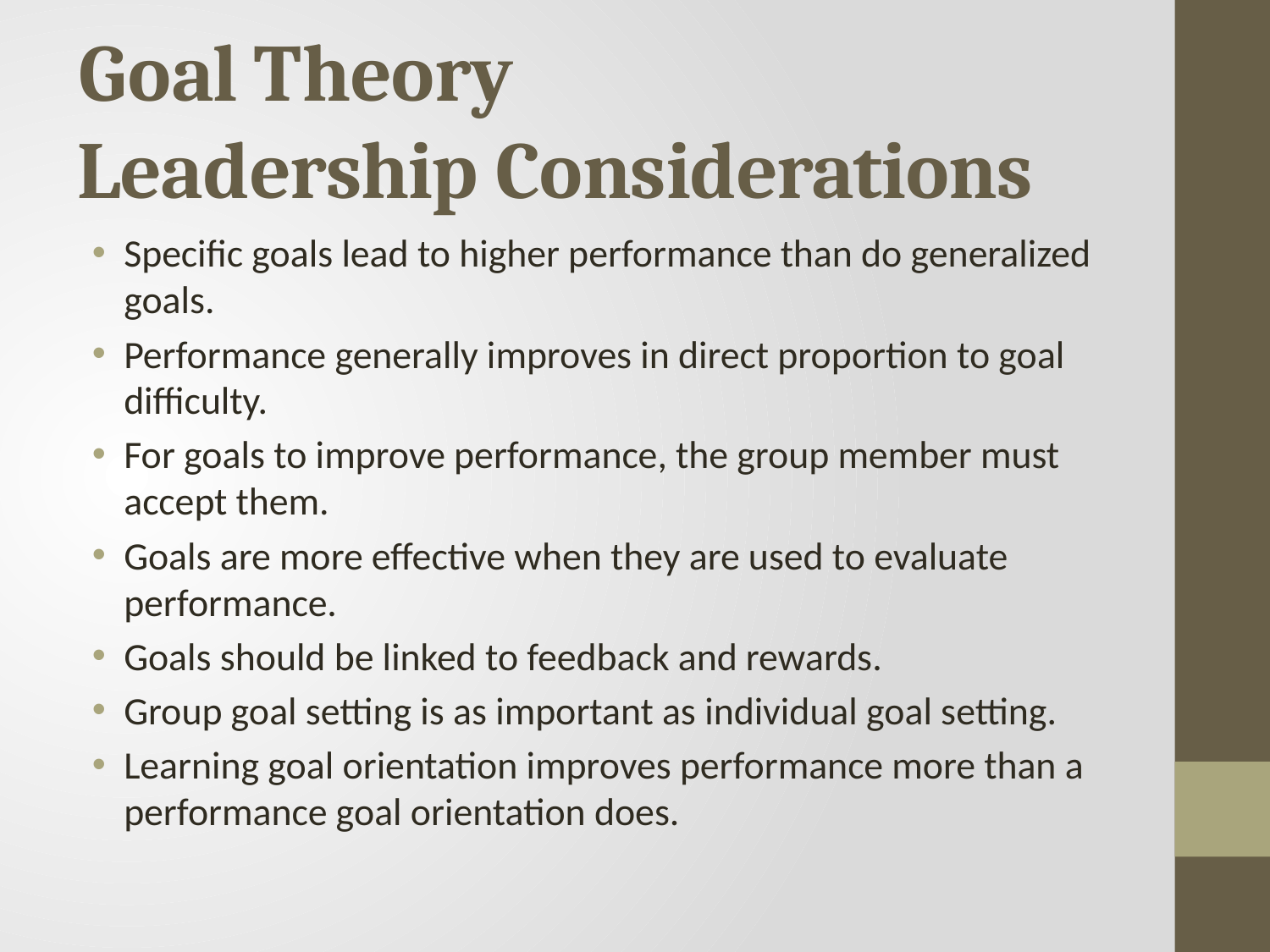

# Goal Theory Leadership Considerations
Specific goals lead to higher performance than do generalized goals.
Performance generally improves in direct proportion to goal difficulty.
For goals to improve performance, the group member must accept them.
Goals are more effective when they are used to evaluate performance.
Goals should be linked to feedback and rewards.
Group goal setting is as important as individual goal setting.
Learning goal orientation improves performance more than a performance goal orientation does.